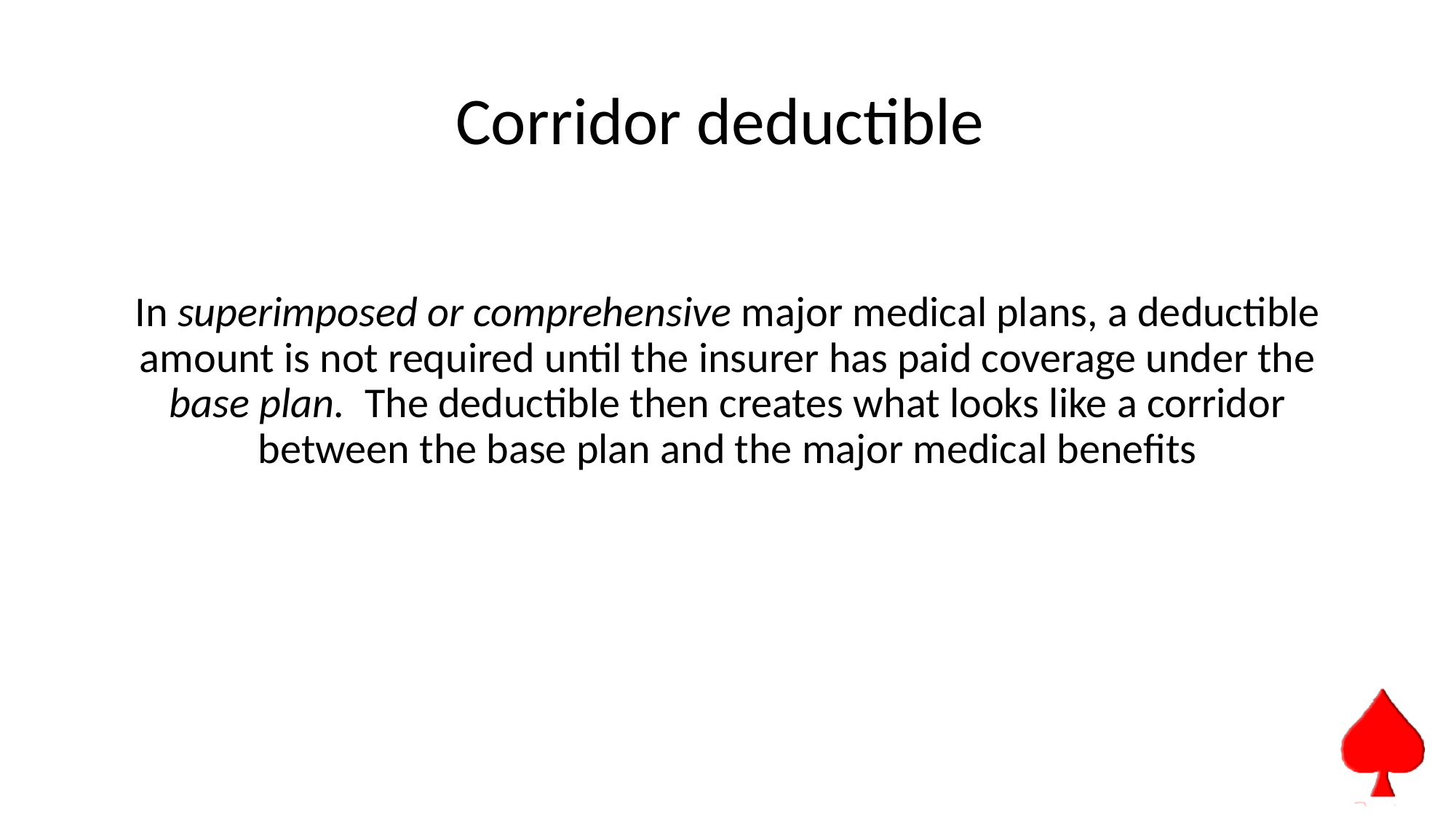

# Corridor deductible

In superimposed or comprehensive major medical plans, a deductible amount is not required until the insurer has paid coverage under the base plan.  The deductible then creates what looks like a corridor between the base plan and the major medical benefits